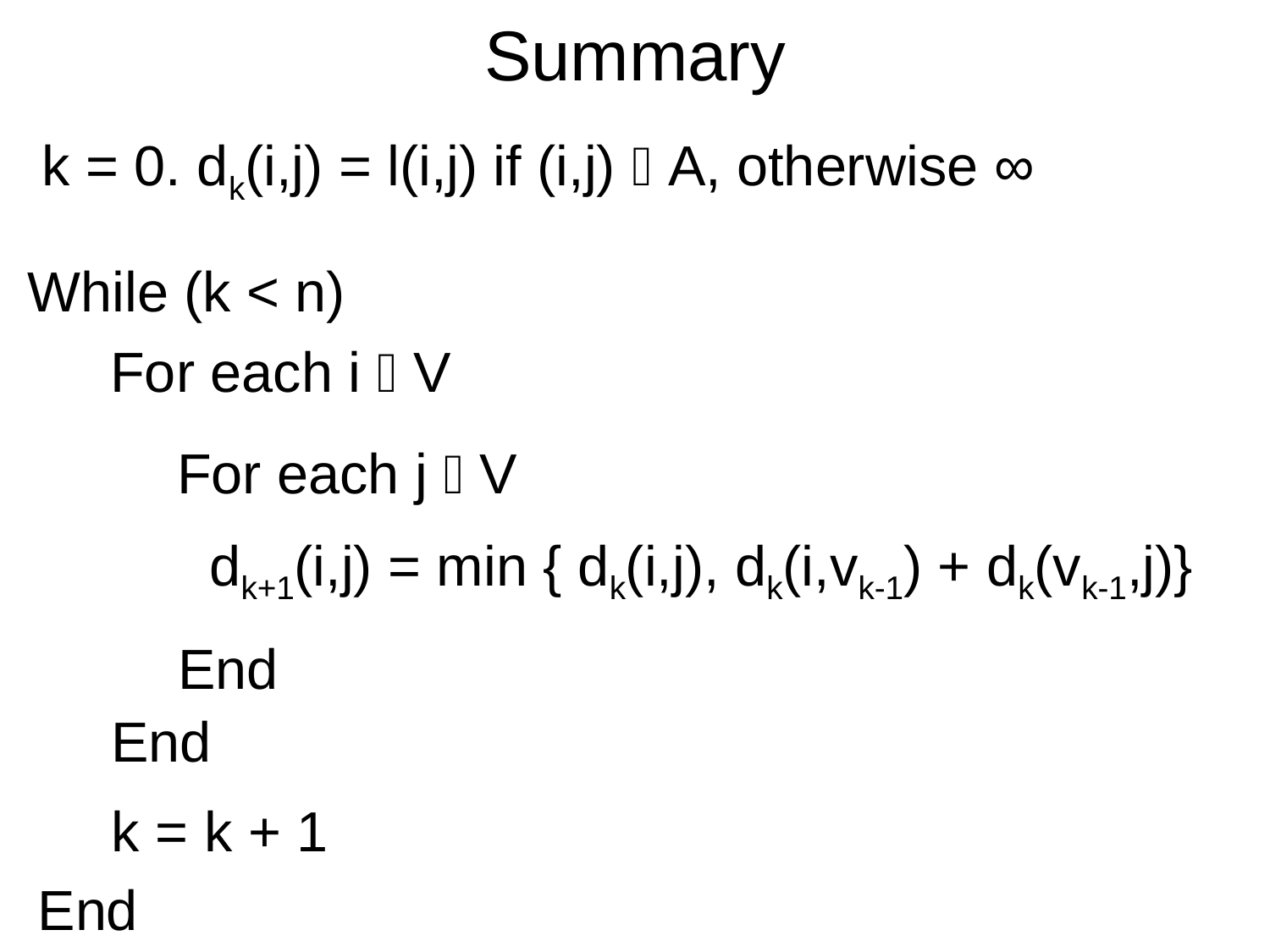

# Summary
k = 0. dk(i,j) = l(i,j) if (i,j) ∈ A, otherwise ∞
While (k < n)
For each i ∈ V
For each j ∈ V
dk+1(i,j) = min { dk(i,j), dk(i,vk-1) + dk(vk-1,j)}
End
End
k = k + 1
End